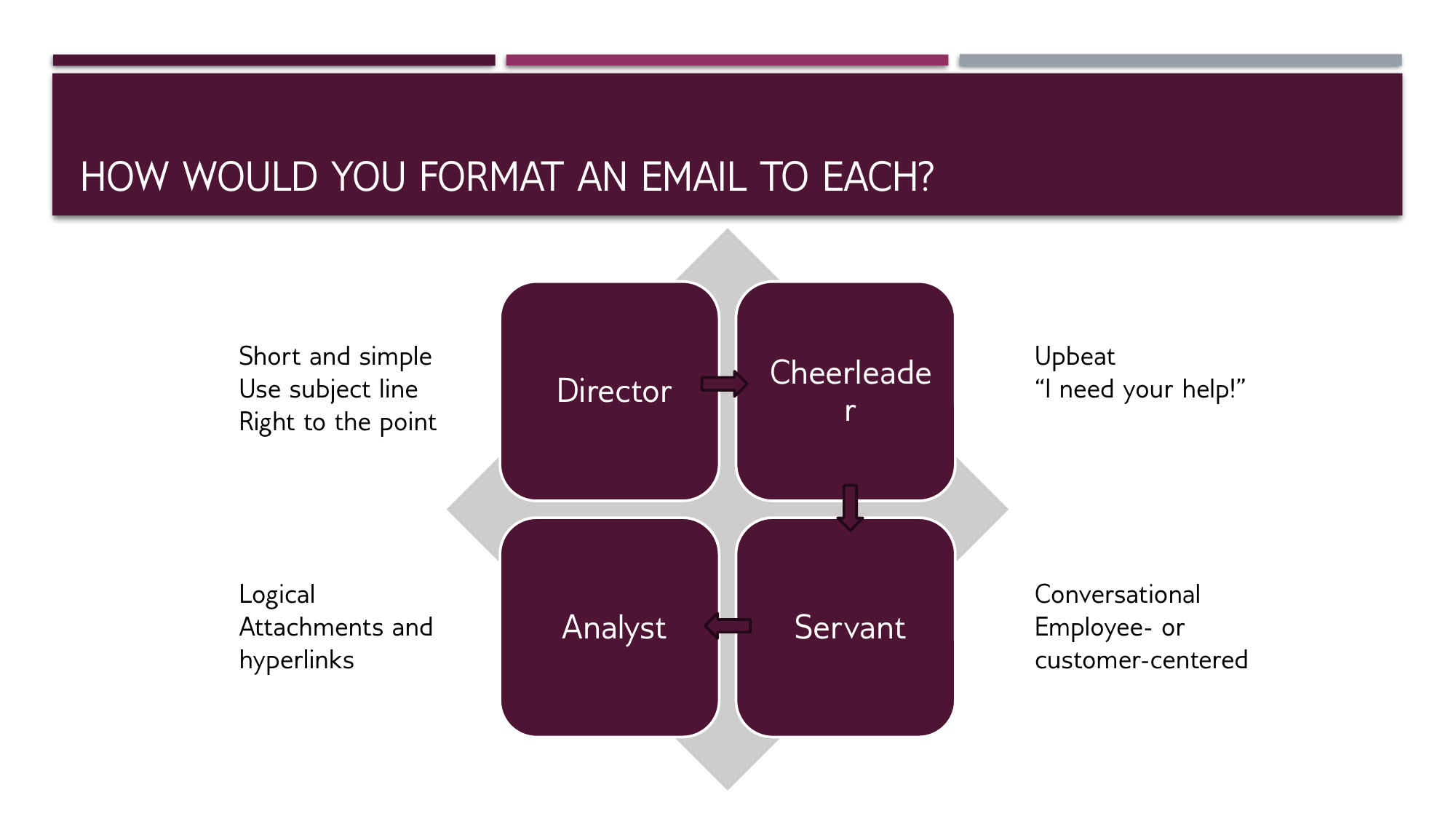

# How would you format an email to each?
Director
Cheerleader
Analyst
Servant
Short and simple
Use subject line
Right to the point
Upbeat
“I need your help!”

Logical Attachments and hyperlinks
Conversational
Employee- or
customer-centered